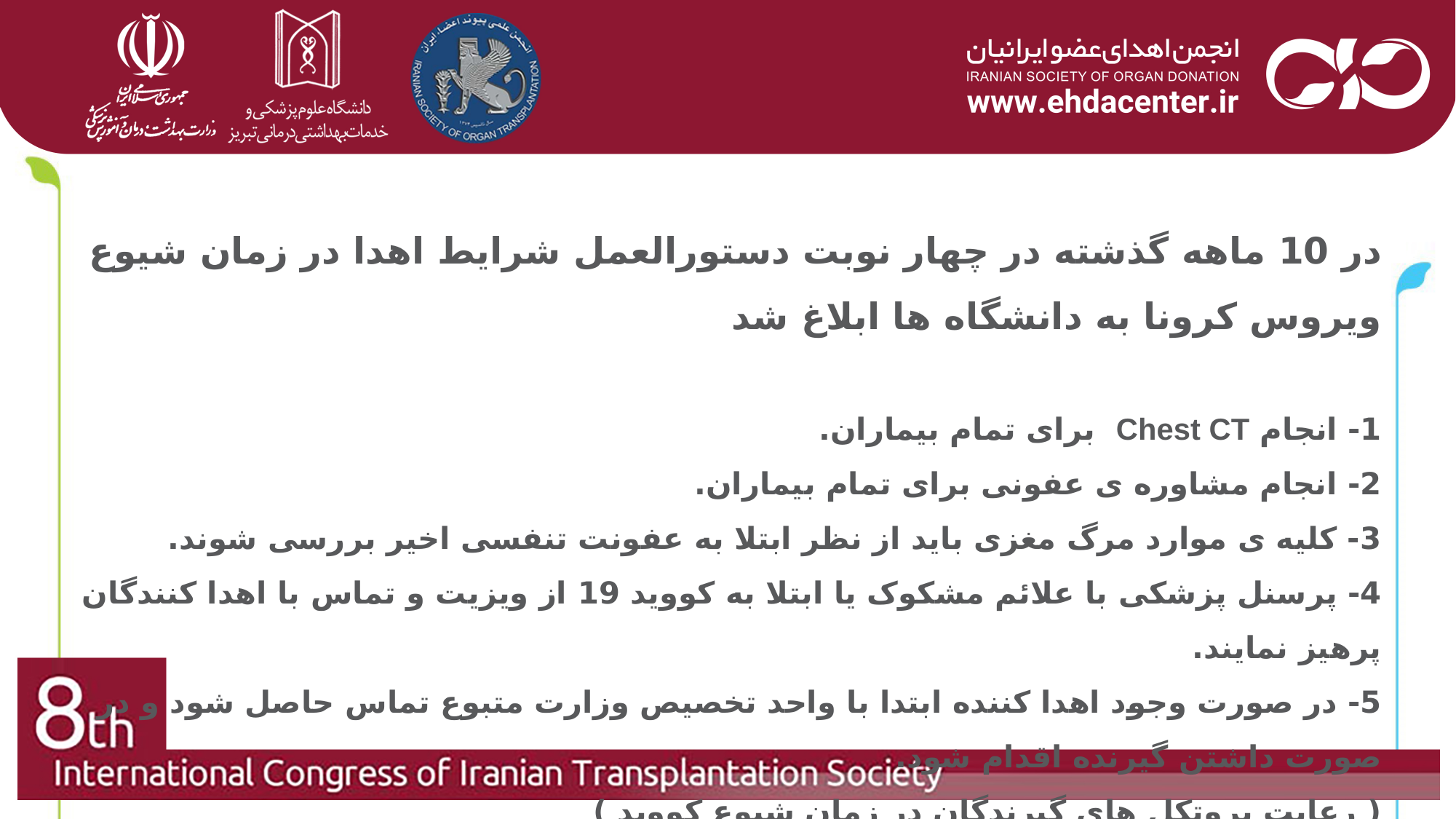

# در 10 ماهه گذشته در چهار نوبت دستورالعمل شرایط اهدا در زمان شیوع ویروس کرونا به دانشگاه ها ابلاغ شد 1- انجام Chest CT  برای تمام بیماران. 2- انجام مشاوره ی عفونی برای تمام بیماران. 3- کلیه ی موارد مرگ مغزی باید از نظر ابتلا به عفونت تنفسی اخیر بررسی شوند. 4- پرسنل پزشکی با علائم مشکوک یا ابتلا به کووید 19 از ویزیت و تماس با اهدا کنندگان پرهیز نمایند. 5- در صورت وجود اهدا کننده ابتدا با واحد تخصیص وزارت متبوع تماس حاصل شود و در صورت داشتن گیرنده اقدام شود. ( رعایت پروتکل های گیرندگان در زمان شیوع کووید )